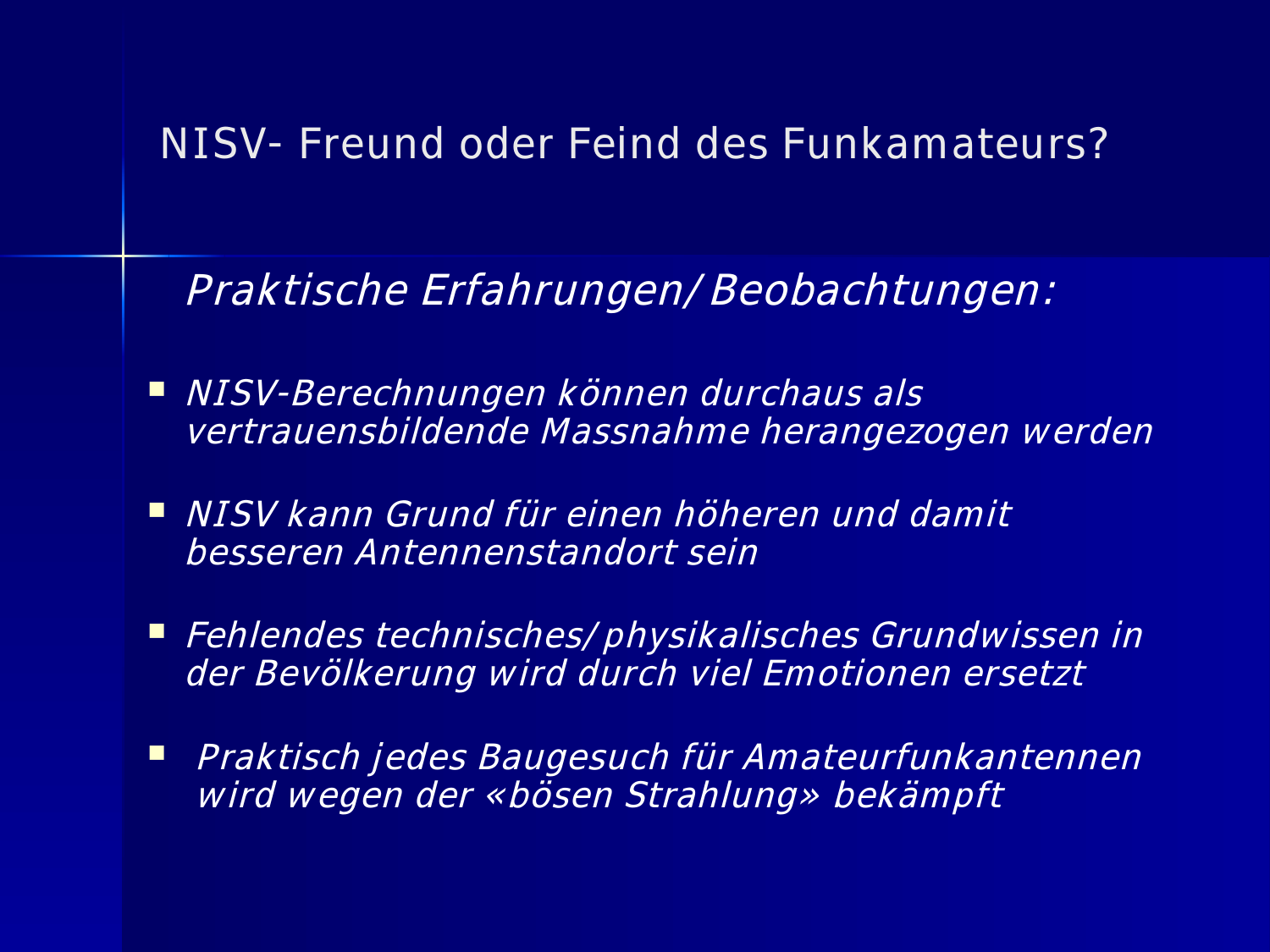

# NISV- Freund oder Feind des Funkamateurs?
Praktische Erfahrungen/Beobachtungen:

NISV-Berechnungen können durchaus als vertrauensbildende Massnahme herangezogen werden
NISV kann Grund für einen höheren und damit besseren Antennenstandort sein
Fehlendes technisches/physikalisches Grundwissen in der Bevölkerung wird durch viel Emotionen ersetzt
Praktisch jedes Baugesuch für Amateurfunkantennen wird wegen der «bösen Strahlung» bekämpft